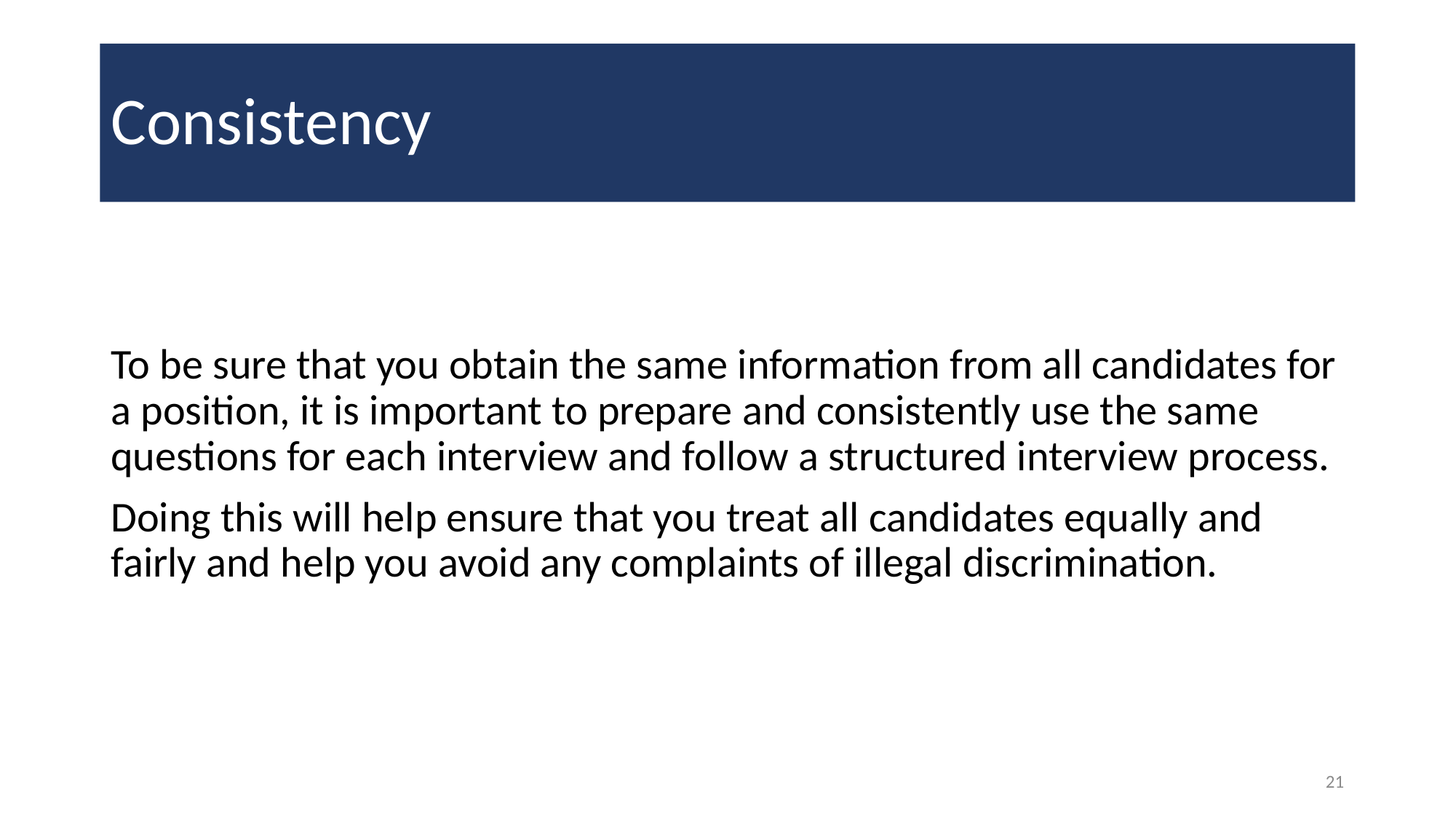

# Consistency
To be sure that you obtain the same information from all candidates for a position, it is important to prepare and consistently use the same questions for each interview and follow a structured interview process.
Doing this will help ensure that you treat all candidates equally and fairly and help you avoid any complaints of illegal discrimination.

21